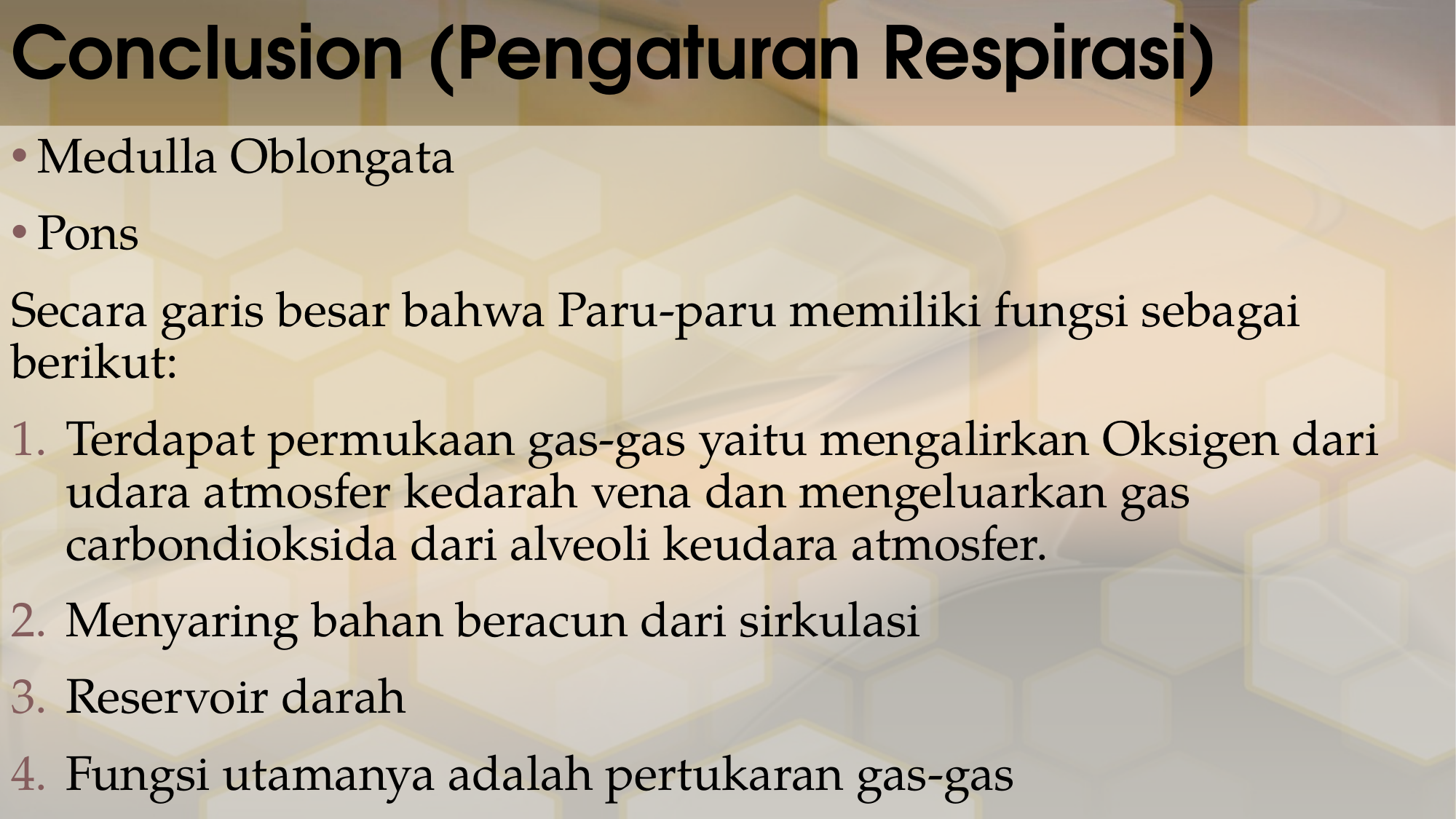

# Conclusion (Pengaturan Respirasi)
Medulla Oblongata
Pons
Secara garis besar bahwa Paru-paru memiliki fungsi sebagai berikut:
Terdapat permukaan gas-gas yaitu mengalirkan Oksigen dari udara atmosfer kedarah vena dan mengeluarkan gas carbondioksida dari alveoli keudara atmosfer.
Menyaring bahan beracun dari sirkulasi
Reservoir darah
Fungsi utamanya adalah pertukaran gas-gas